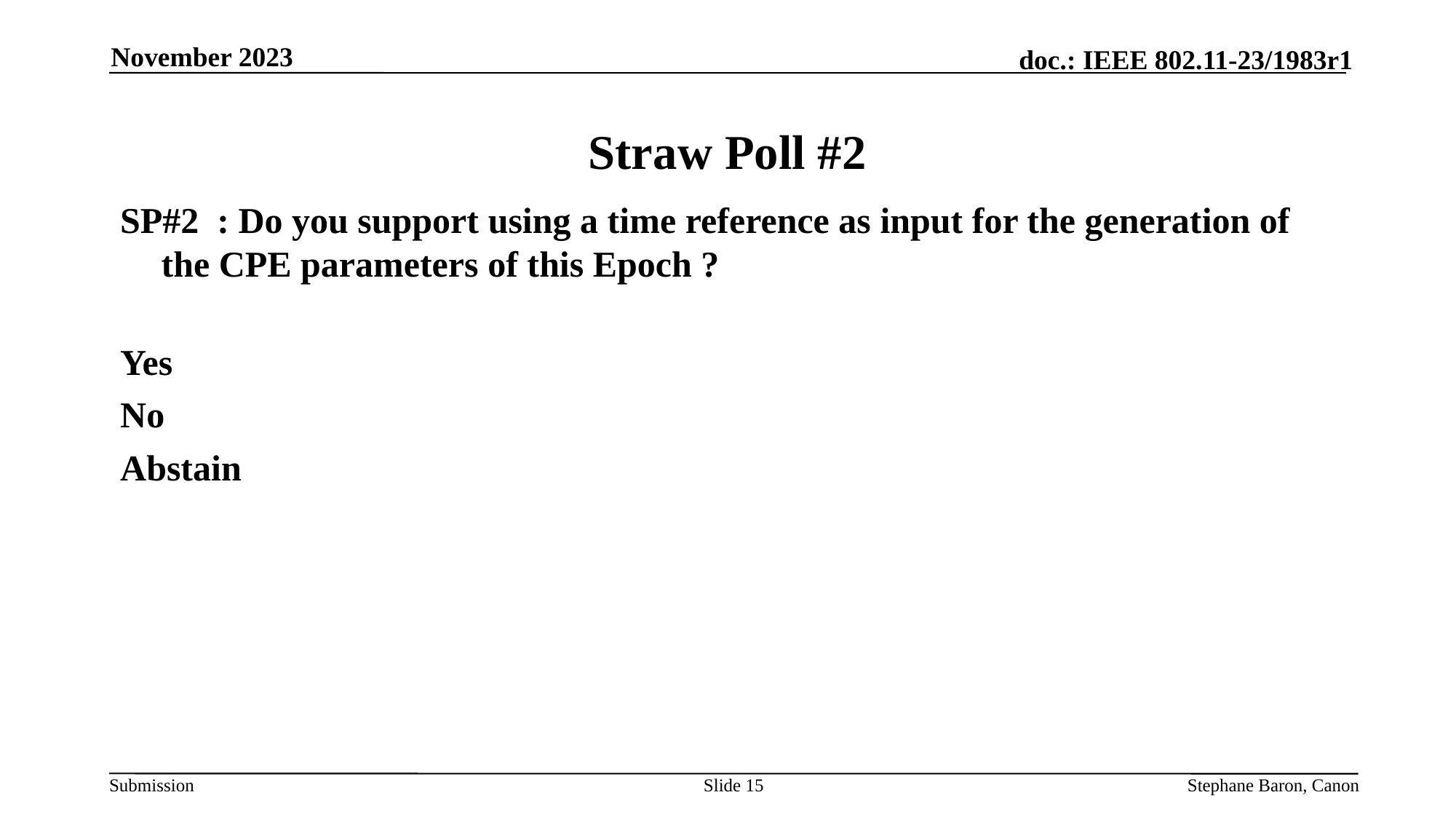

November 2023
Straw Poll #2
SP#2  : Do you support using a time reference as input for the generation of the CPE parameters of this Epoch ?

Yes
No
Abstain
Slide 15
Stephane Baron, Canon